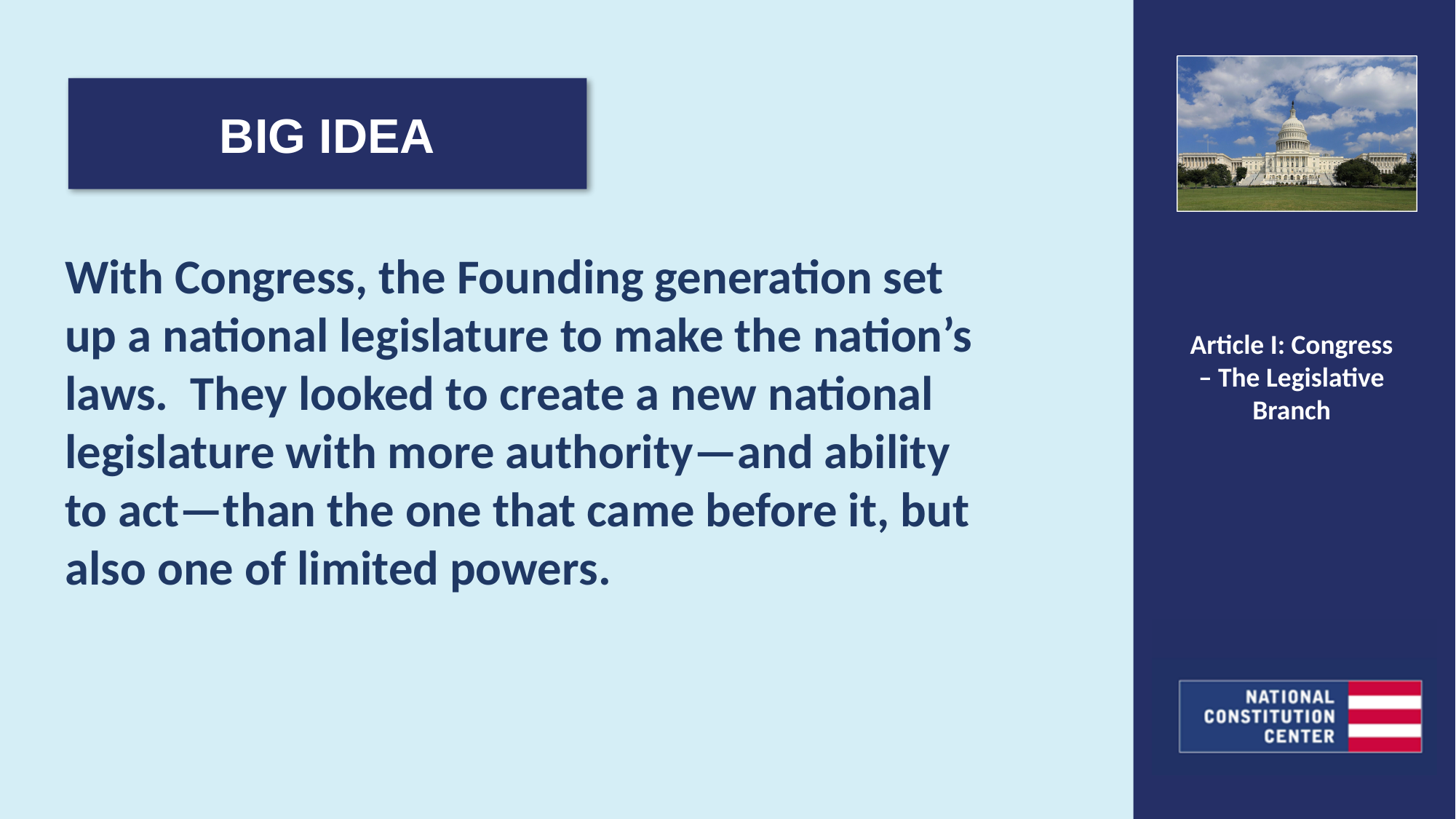

BIG IDEA
With Congress, the Founding generation set up a national legislature to make the nation’s laws.  They looked to create a new national legislature with more authority—and ability to act—than the one that came before it, but also one of limited powers.